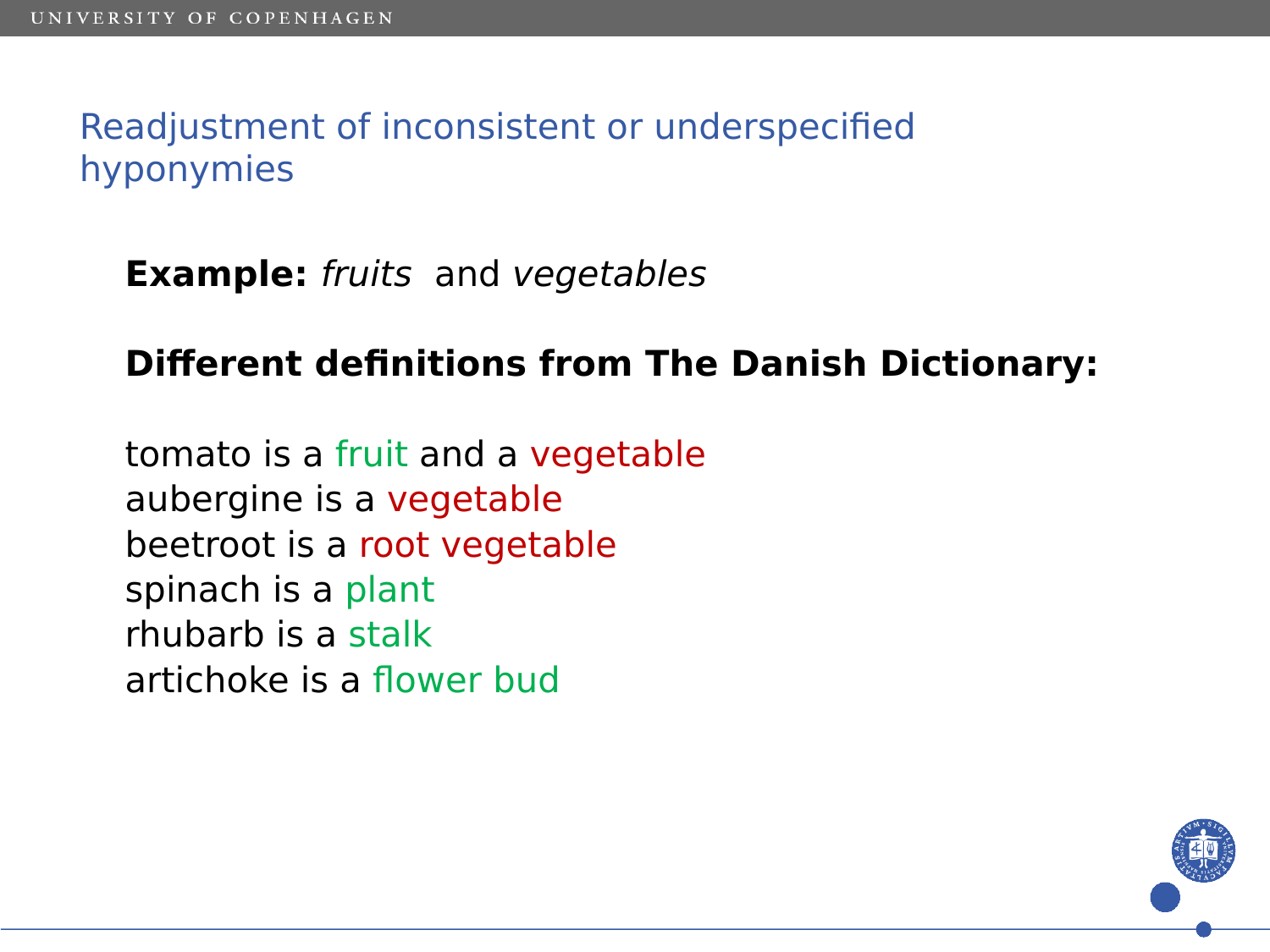

Readjustment of inconsistent or underspecified hyponymies

Example: fruits  and vegetables

Different definitions from The Danish Dictionary:

tomato is a fruit and a vegetable
aubergine is a vegetable
beetroot is a root vegetable
spinach is a plant
rhubarb is a stalk
artichoke is a flower bud